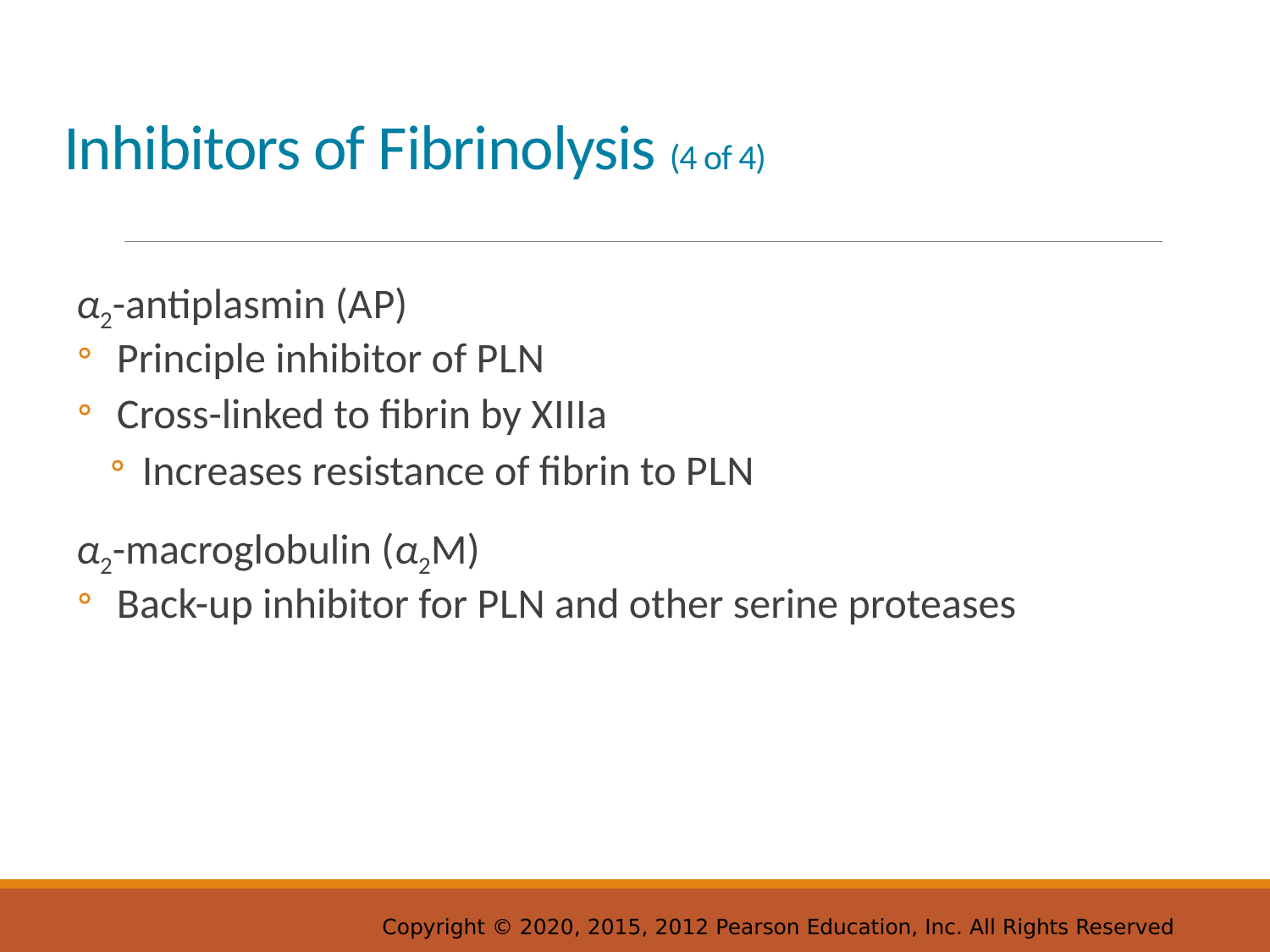

# Inhibitors of Fibrinolysis (4 of 4)
α2-antiplasmin (A P)
Principle inhibitor of P L N
Cross-linked to fibrin by X I I I a
Increases resistance of fibrin to P L N
α2-macroglobulin (α2M)
Back-up inhibitor for P L N and other serine proteases